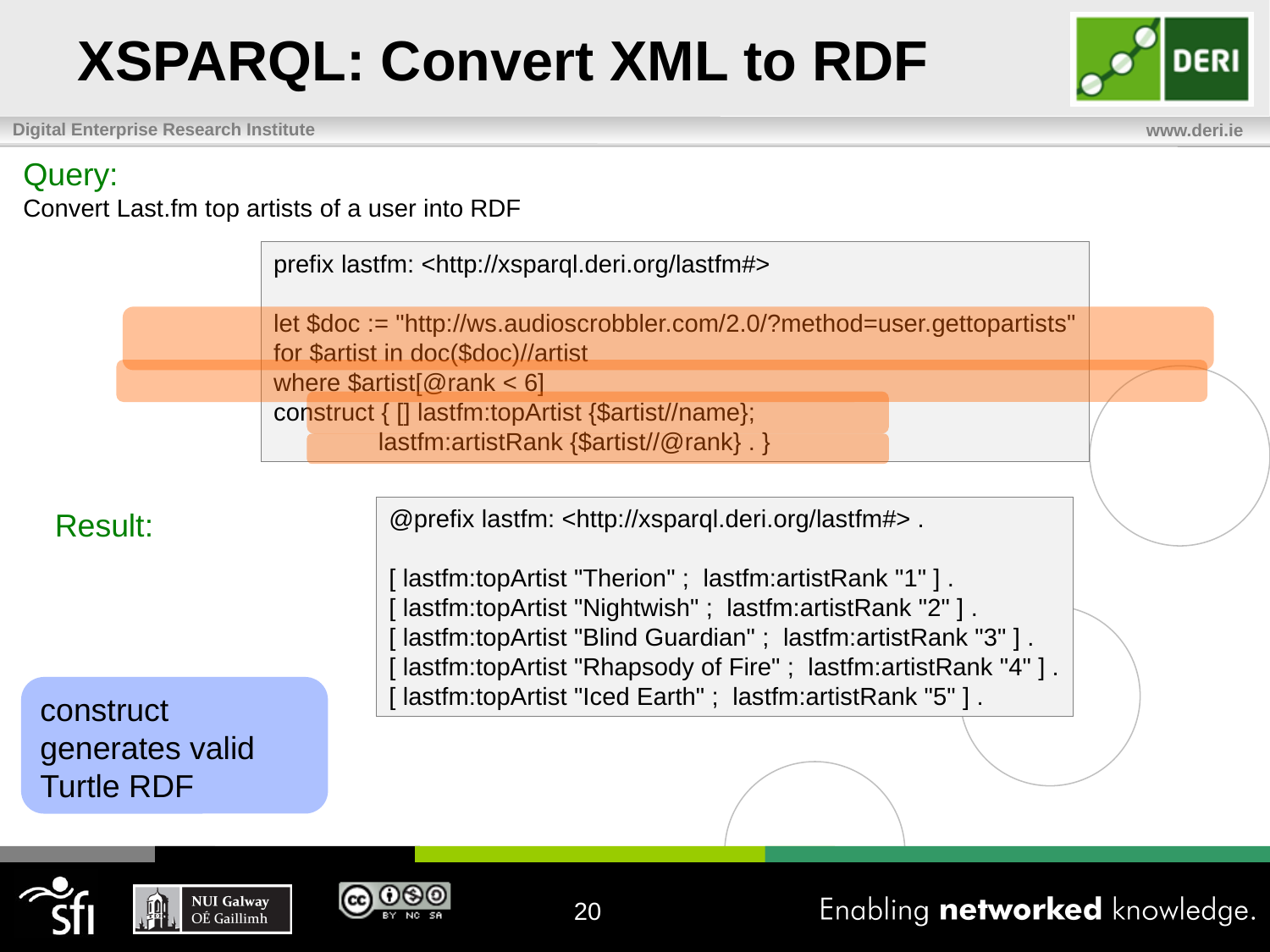

# XSPARQL: Convert XML to RDF
Query:
Convert Last.fm top artists of a user into RDF
prefix lastfm: <http://xsparql.deri.org/lastfm#>

let $doc := "http://ws.audioscrobbler.com/2.0/?method=user.gettopartists"
for $artist in doc($doc)//artist
where $artist[@rank < 6]
construct { [] lastfm:topArtist {$artist//name};
               lastfm:artistRank {$artist//@rank} . }

@prefix lastfm: <http://xsparql.deri.org/lastfm#> .

[ lastfm:topArtist "Therion" ;  lastfm:artistRank "1" ] .
[ lastfm:topArtist "Nightwish" ;  lastfm:artistRank "2" ] .
[ lastfm:topArtist "Blind Guardian" ;  lastfm:artistRank "3" ] .
[ lastfm:topArtist "Rhapsody of Fire" ;  lastfm:artistRank "4" ] .
[ lastfm:topArtist "Iced Earth" ;  lastfm:artistRank "5" ] .
Result:
construct generates valid Turtle RDF
20